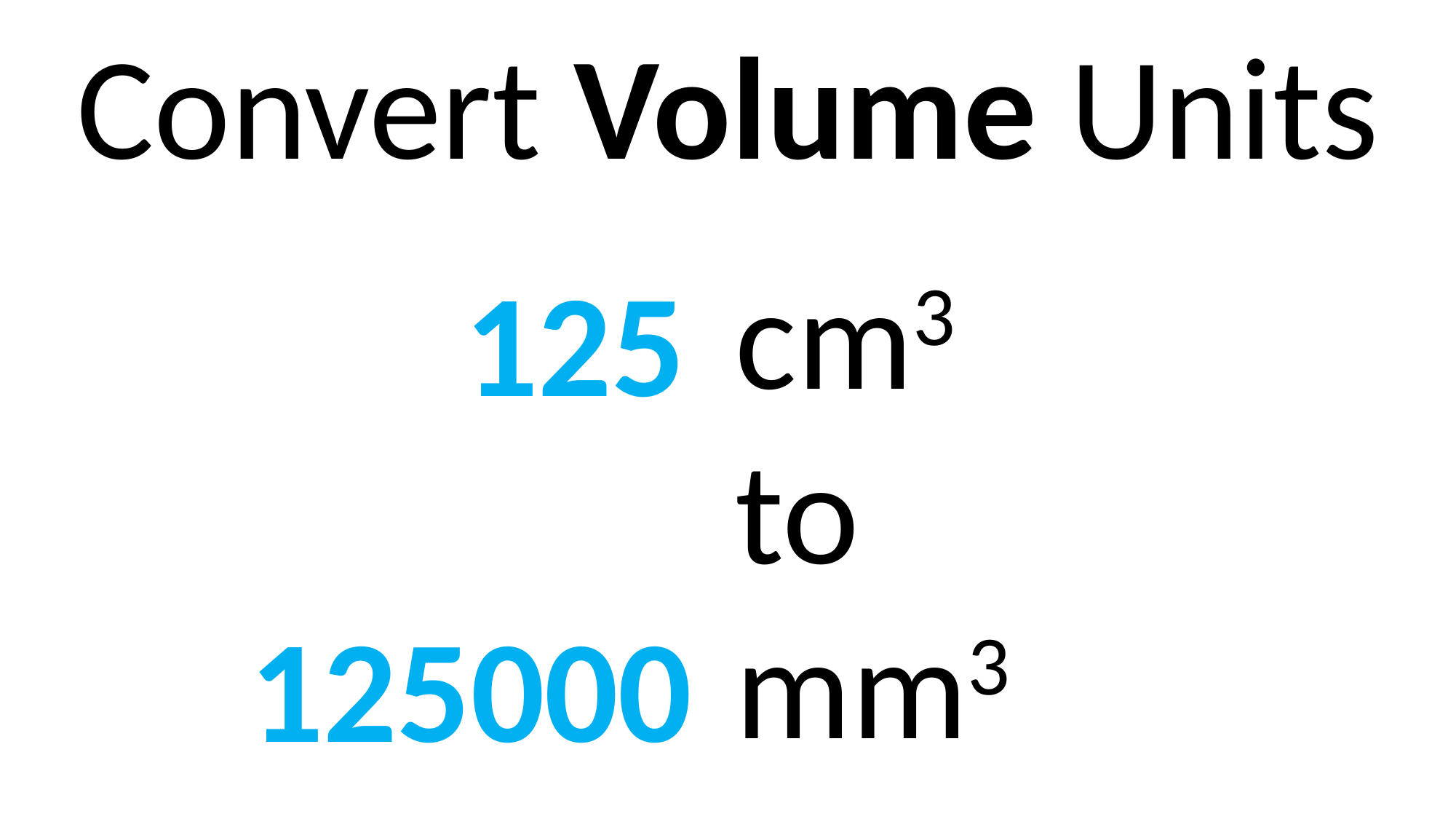

Convert Volume Units
cm3
to
mm3
125
125000